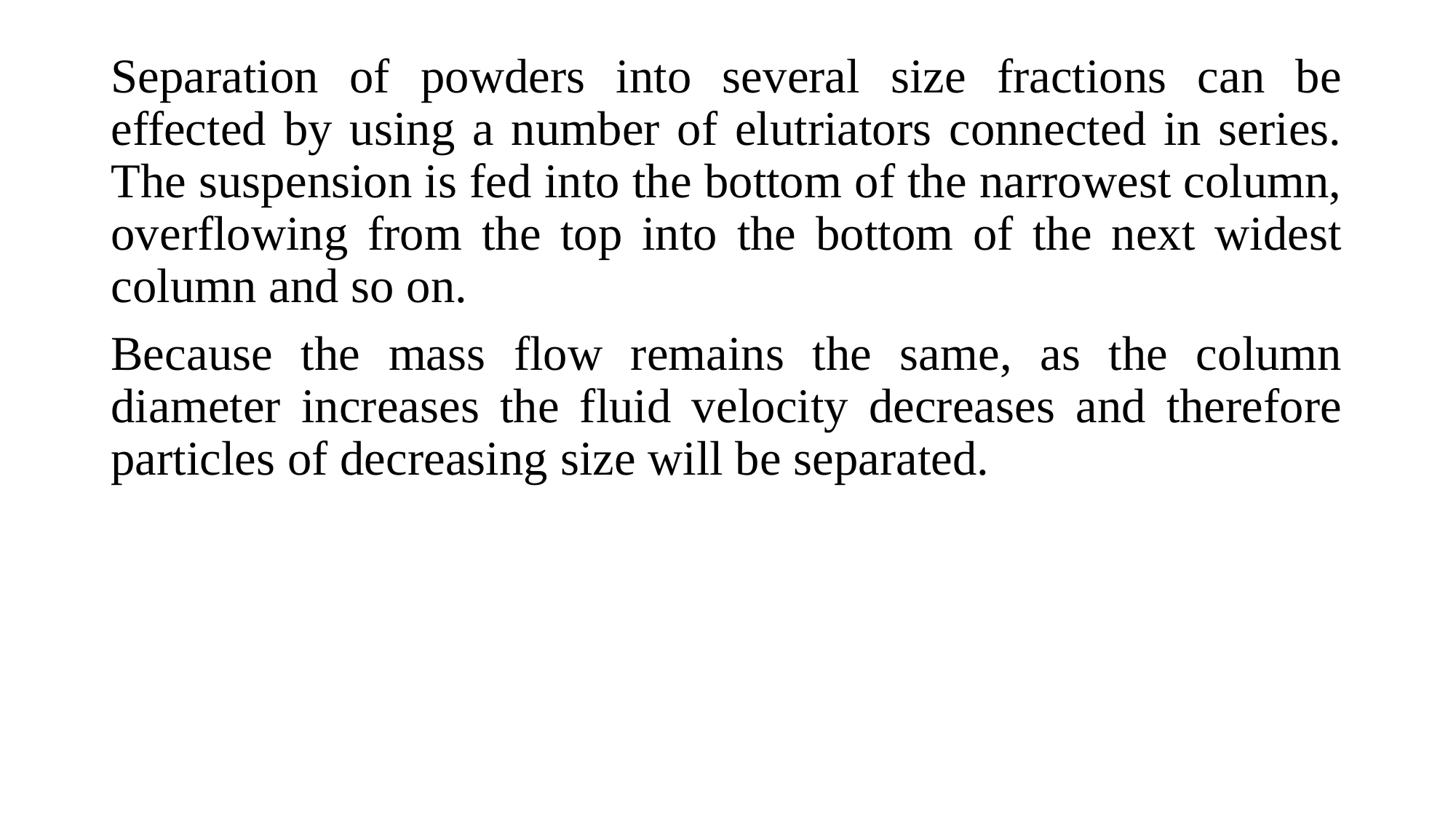

Separation of powders into several size fractions can be effected by using a number of elutriators connected in series. The suspension is fed into the bottom of the narrowest column, overflowing from the top into the bottom of the next widest column and so on.
Because the mass flow remains the same, as the column diameter increases the fluid velocity decreases and therefore particles of decreasing size will be separated.